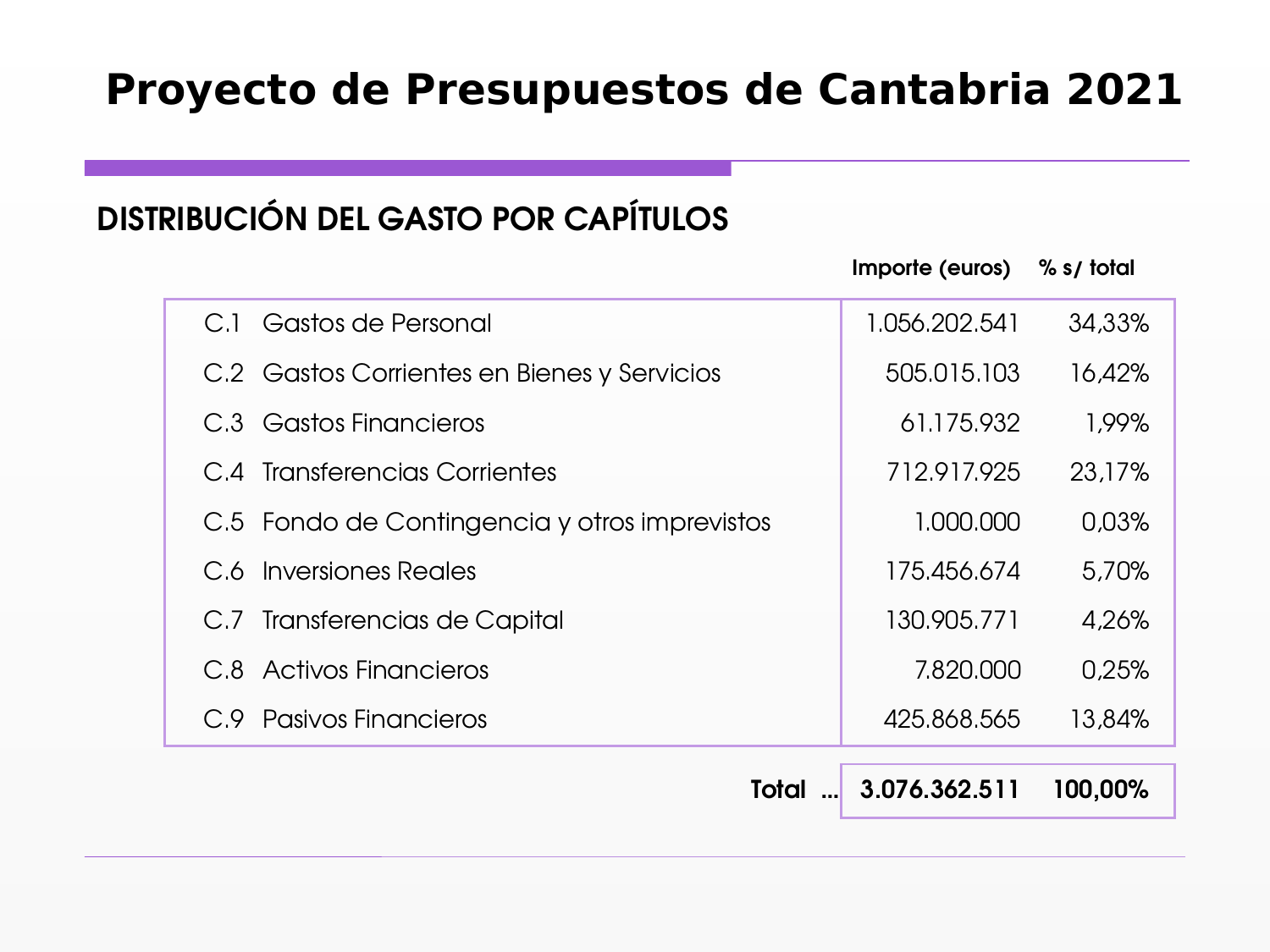

Proyecto de Presupuestos de Cantabria 2021

DISTRIBUCIÓN DEL GASTO POR CAPÍTULOS
|  |  |  |  |  |  |
| --- | --- | --- | --- | --- | --- |
|  |  |  | Importe (euros) | % s/ total |  |
|  | C.1 | Gastos de Personal | 1.056.202.541 | 34,33% |  |
|  | C.2 | Gastos Corrientes en Bienes y Servicios | 505.015.103 | 16,42% |  |
|  | C.3 | Gastos Financieros | 61.175.932 | 1,99% |  |
|  | C.4 | Transferencias Corrientes | 712.917.925 | 23,17% |  |
|  | C.5 | Fondo de Contingencia y otros imprevistos | 1.000.000 | 0,03% |  |
|  | C.6 | Inversiones Reales | 175.456.674 | 5,70% |  |
|  | C.7 | Transferencias de Capital | 130.905.771 | 4,26% |  |
|  | C.8 | Activos Financieros | 7.820.000 | 0,25% |  |
|  | C.9 | Pasivos Financieros | 425.868.565 | 13,84% |  |
|  |  |  |  |  |  |
|  |  | Total … | 3.076.362.511 | 100,00% |  |